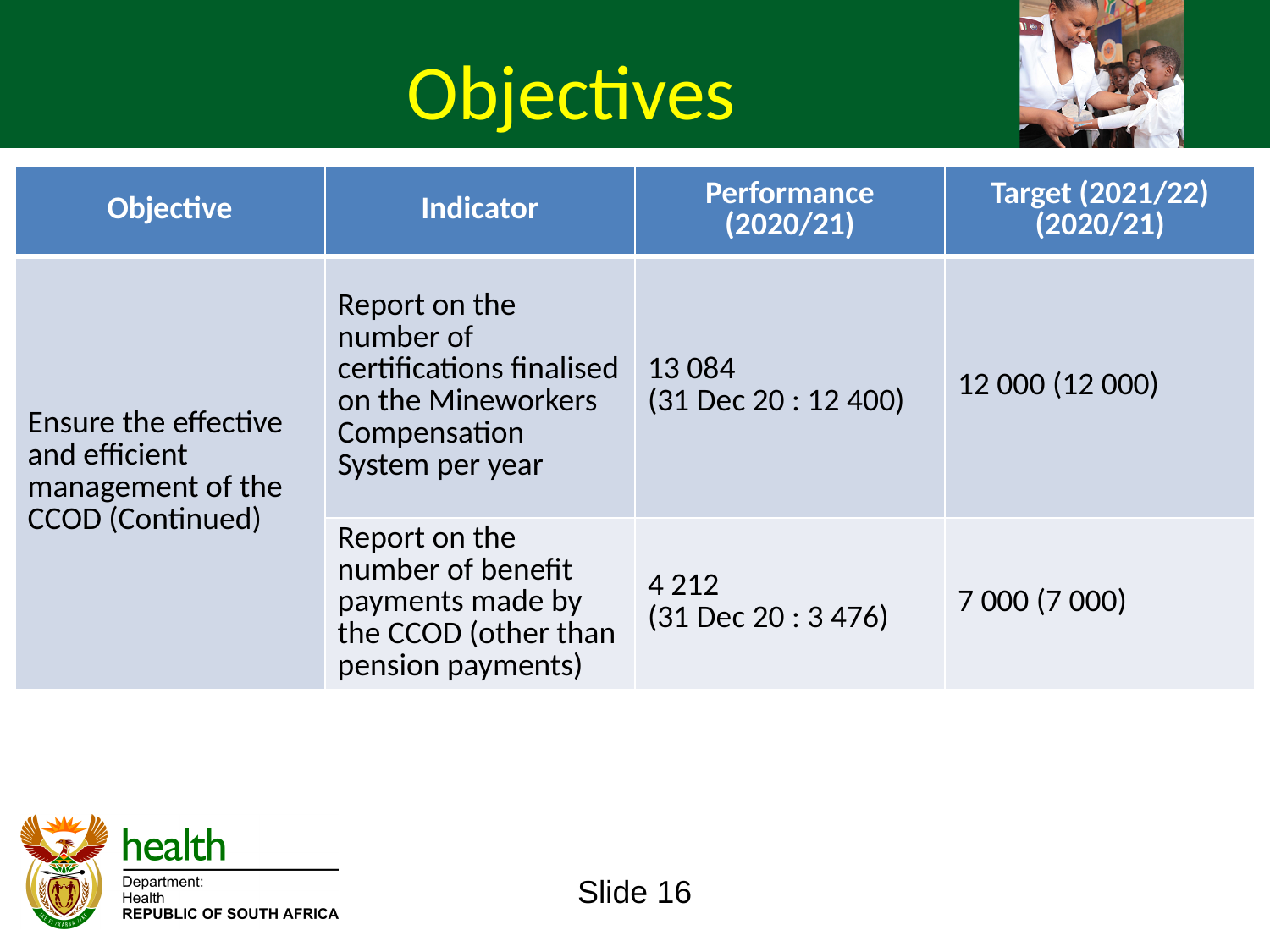

Objectives
| Objective | Indicator | Performance (2020/21) | Target (2021/22) (2020/21) |
| --- | --- | --- | --- |
| Ensure the effective and efficient management of the CCOD (Continued) | Report on the number of certifications finalised on the Mineworkers Compensation System per year | 13 084 (31 Dec 20 : 12 400) | 12 000 (12 000) |
|  | Report on the number of benefit payments made by the CCOD (other than pension payments) | 4 212 (31 Dec 20 : 3 476) | 7 000 (7 000) |